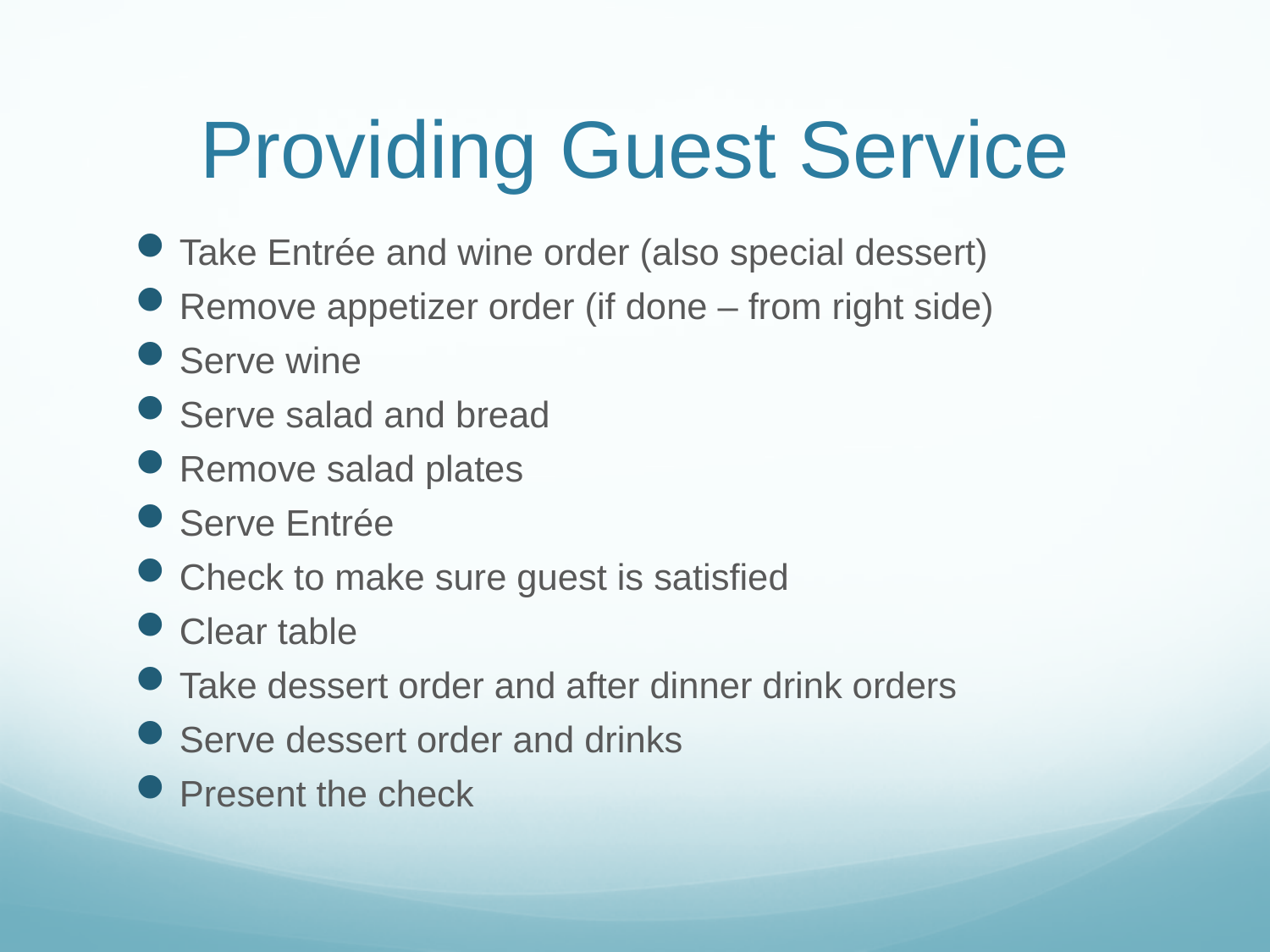

# Providing Guest Service
Take Entrée and wine order (also special dessert)
Remove appetizer order (if done – from right side)
Serve wine
Serve salad and bread
Remove salad plates
Serve Entrée
Check to make sure guest is satisfied
Clear table
Take dessert order and after dinner drink orders
Serve dessert order and drinks
Present the check